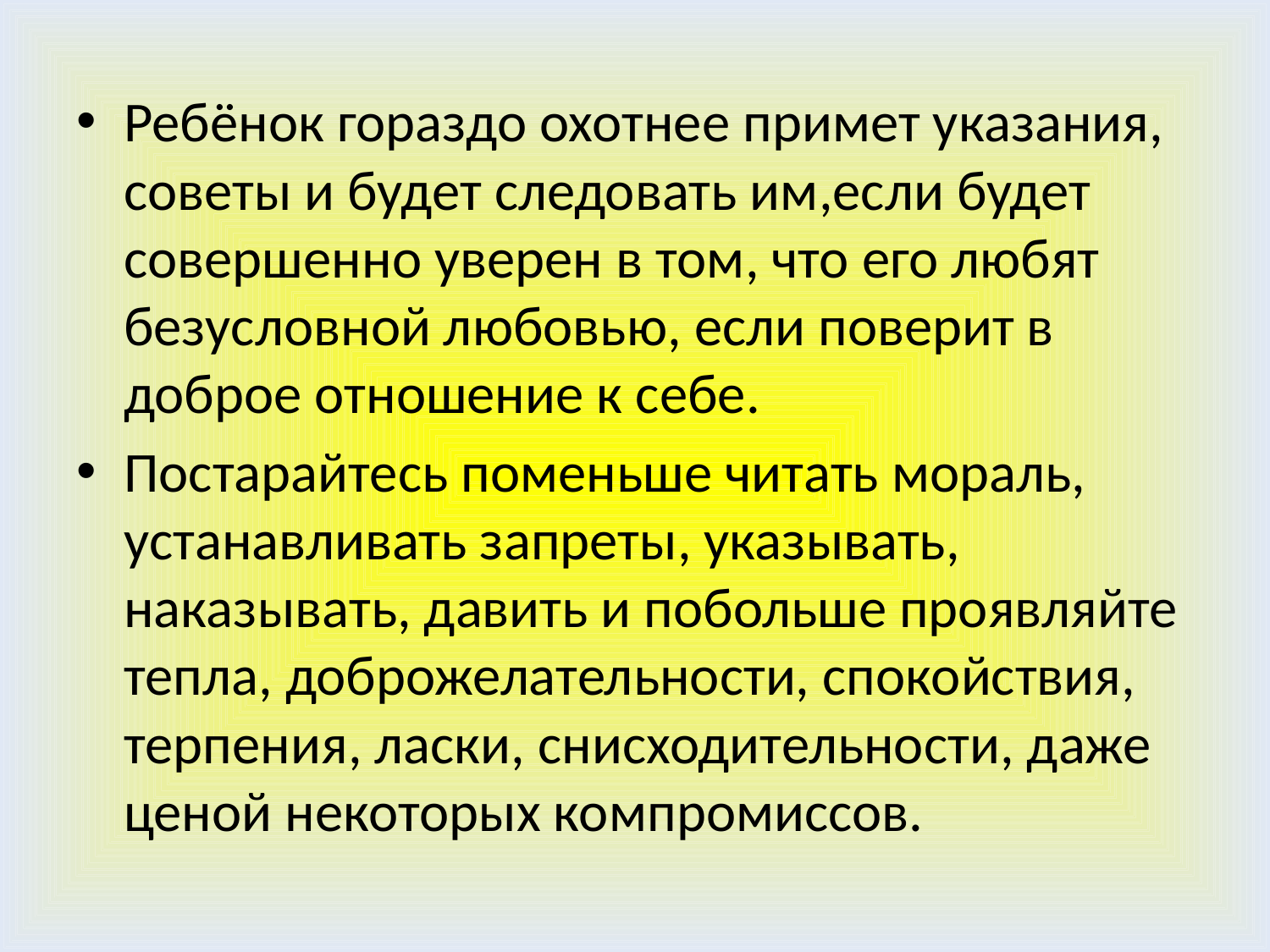

Ребёнок гораздо охотнее примет указания, советы и будет следовать им,если будет совершенно уверен в том, что его любят безусловной любовью, если поверит в доброе отношение к себе.
Постарайтесь поменьше читать мораль, устанавливать запреты, указывать,
наказывать, давить и побольше проявляйте тепла, доброжелательности, спокойствия, терпения, ласки, снисходительности, даже ценой некоторых компромиссов.